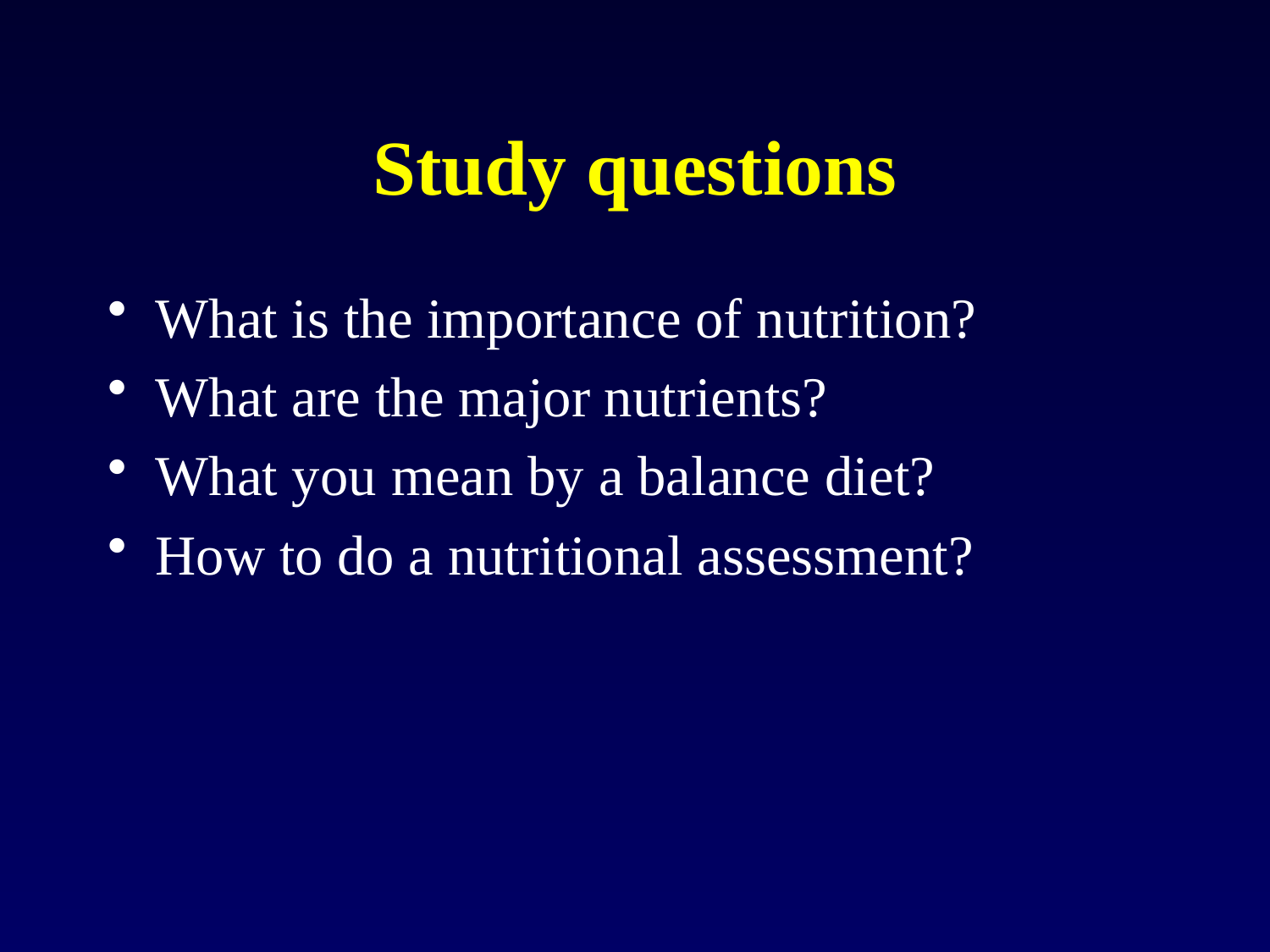

# Study questions
What is the importance of nutrition?
What are the major nutrients?
What you mean by a balance diet?
How to do a nutritional assessment?